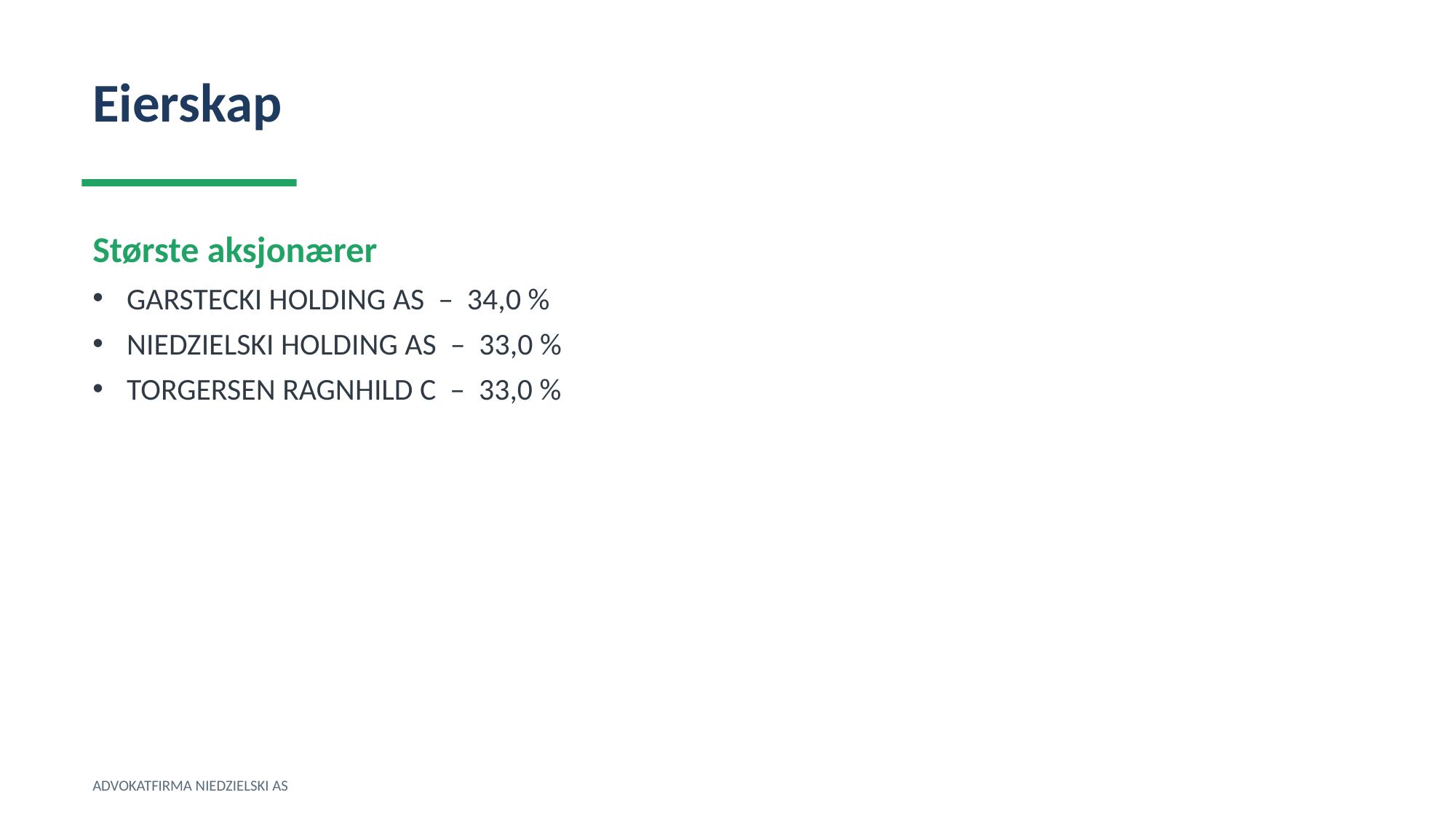

Eierskap

Største aksjonærer
GARSTECKI HOLDING AS  –  34,0 %
NIEDZIELSKI HOLDING AS  –  33,0 %
TORGERSEN RAGNHILD C  –  33,0 %
ADVOKATFIRMA NIEDZIELSKI AS